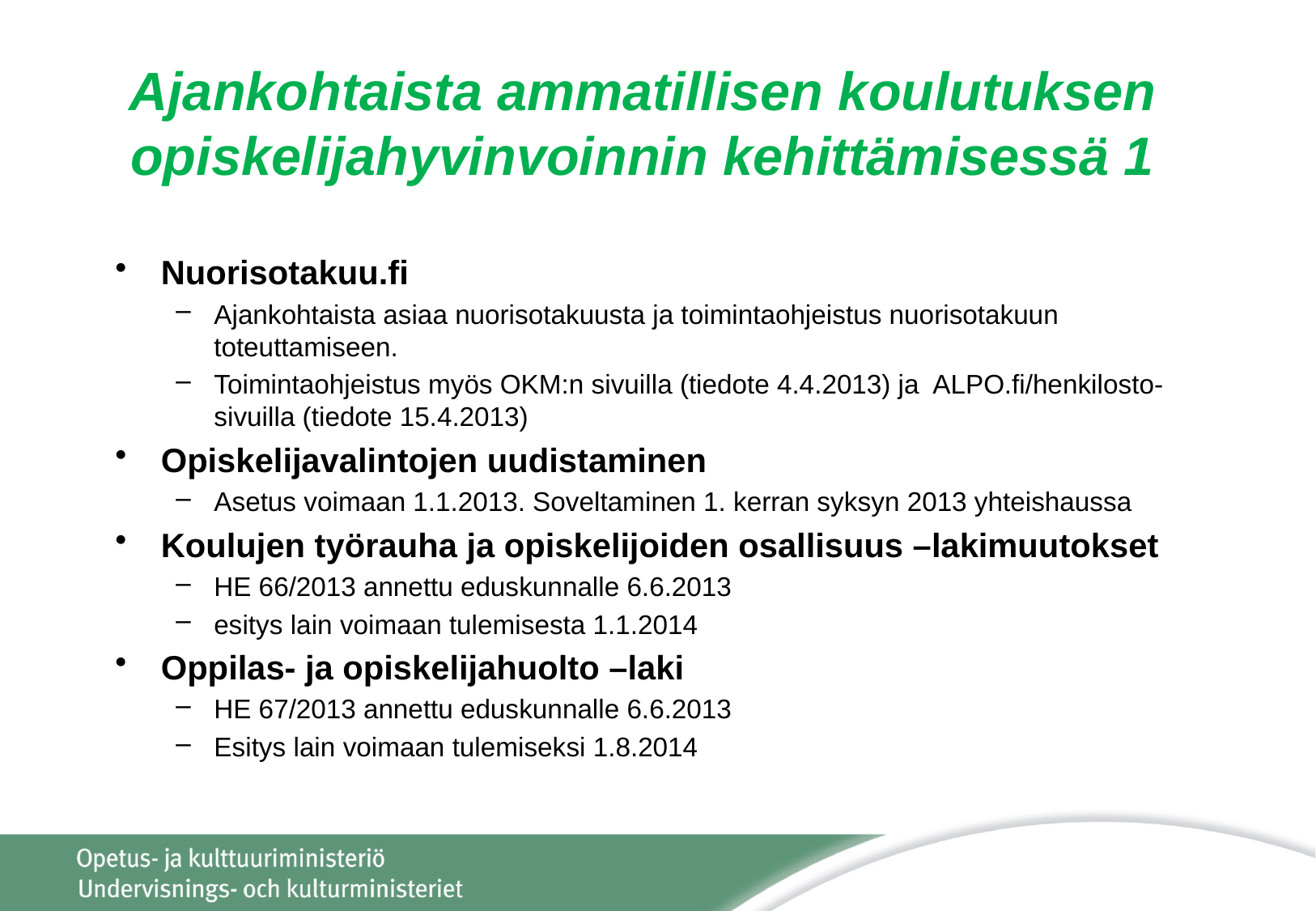

# Ajankohtaista ammatillisen koulutuksen opiskelijahyvinvoinnin kehittämisessä 1
Nuorisotakuu.fi
Ajankohtaista asiaa nuorisotakuusta ja toimintaohjeistus nuorisotakuun toteuttamiseen.
Toimintaohjeistus myös OKM:n sivuilla (tiedote 4.4.2013) ja  ALPO.fi/henkilosto-sivuilla (tiedote 15.4.2013)
Opiskelijavalintojen uudistaminen
Asetus voimaan 1.1.2013. Soveltaminen 1. kerran syksyn 2013 yhteishaussa
Koulujen työrauha ja opiskelijoiden osallisuus –lakimuutokset
HE 66/2013 annettu eduskunnalle 6.6.2013
esitys lain voimaan tulemisesta 1.1.2014
Oppilas- ja opiskelijahuolto –laki
HE 67/2013 annettu eduskunnalle 6.6.2013
Esitys lain voimaan tulemiseksi 1.8.2014